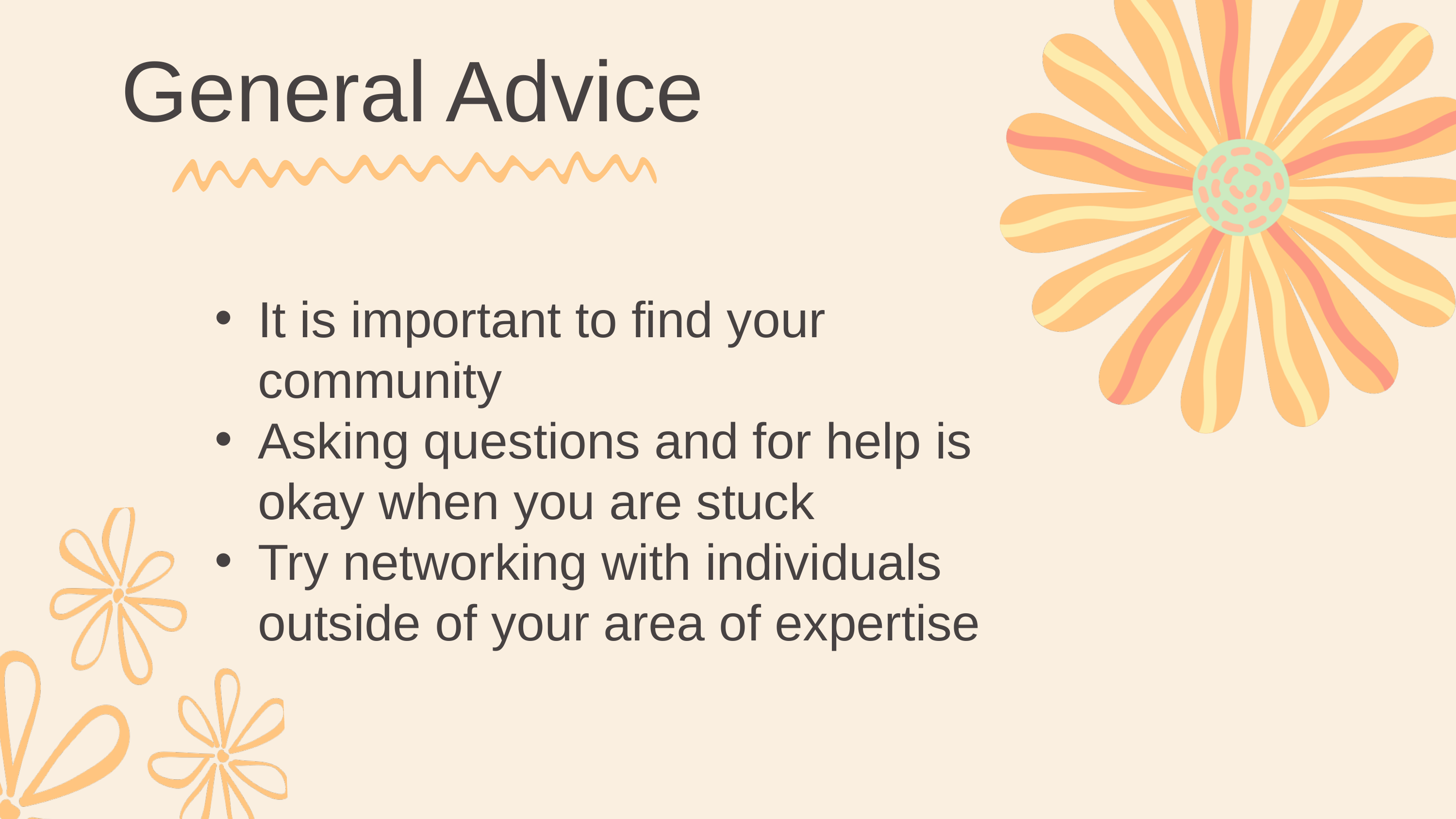

General Advice

It is important to find your community​
Asking questions and for help is okay when you are stuck​
Try networking with individuals outside of your area of expertise